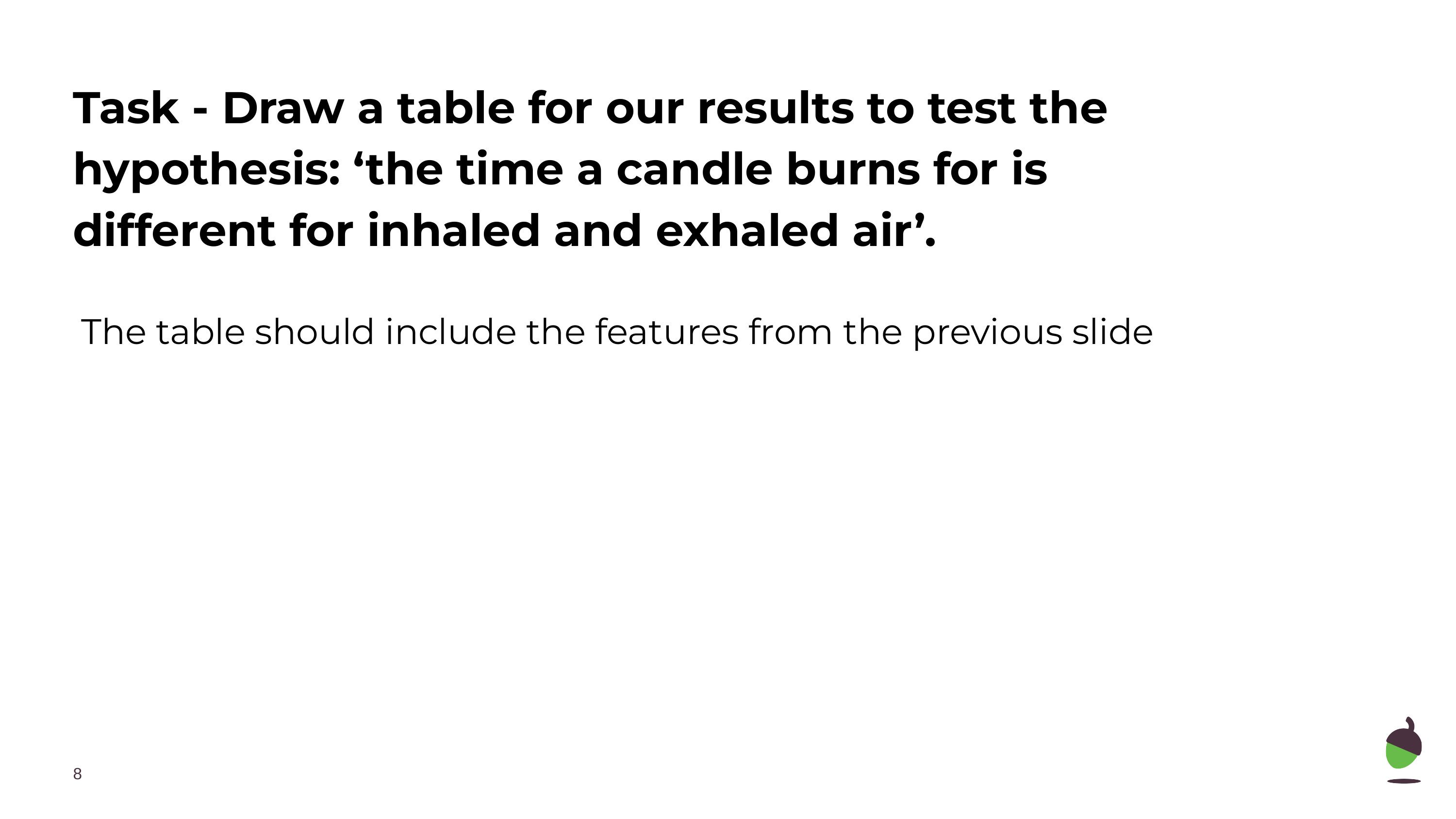

# Task - Draw a table for our results to test the hypothesis: ‘the time a candle burns for is different for inhaled and exhaled air’.
The table should include the features from the previous slide
8